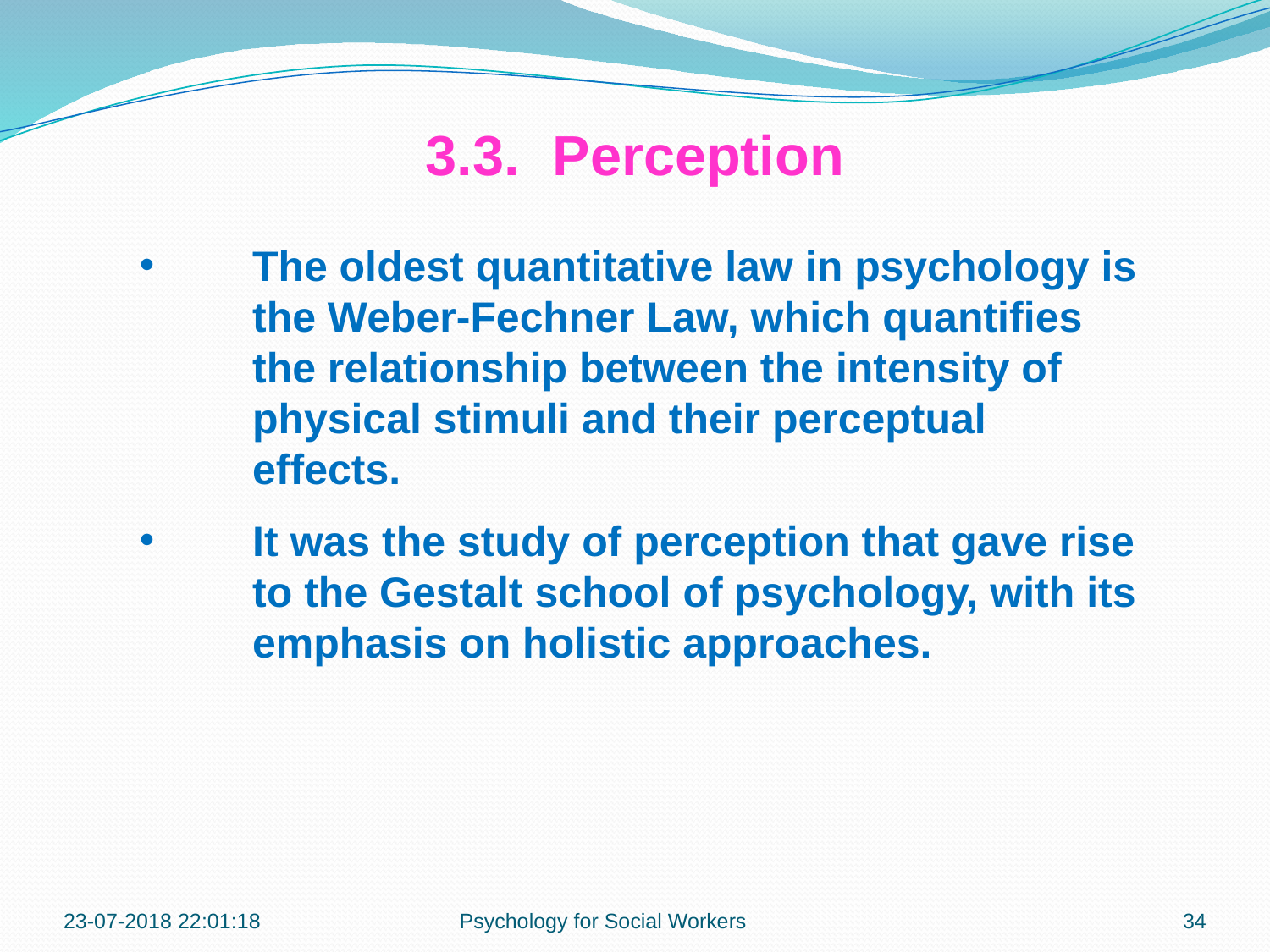

3.3.	Perception
The oldest quantitative law in psychology is the Weber-Fechner Law, which quantifies the relationship between the intensity of physical stimuli and their perceptual effects.
It was the study of perception that gave rise to the Gestalt school of psychology, with its emphasis on holistic approaches.
23-07-2018 22:01:18
Psychology for Social Workers
34